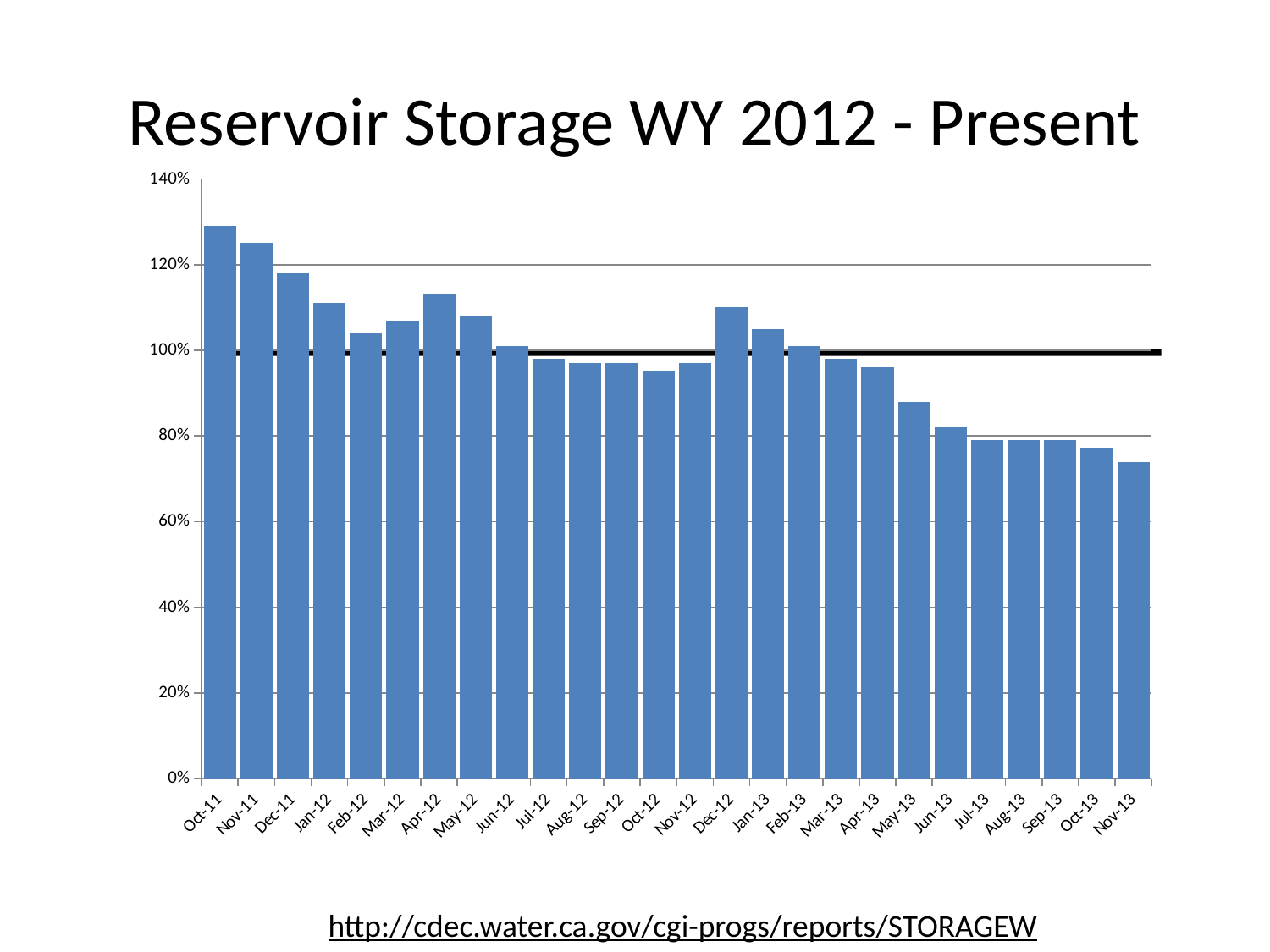

# Reservoir Storage WY 2012 - Present

### Chart

| Category |  |
|---|---|
| 40817 | 1.29 |
| 40848 | 1.25 |
| 40878 | 1.180000000000003 |
| 40909 | 1.11 |
| 40940 | 1.04 |
| 40969 | 1.07 |
| 41000 | 1.1299999999999966 |
| 41030 | 1.08 |
| 41061 | 1.01 |
| 41091 | 0.98 |
| 41122 | 0.9700000000000006 |
| 41153 | 0.9700000000000006 |
| 41183 | 0.9500000000000006 |
| 41214 | 0.9700000000000006 |
| 41244 | 1.1 |
| 41275 | 1.05 |
| 41306 | 1.01 |
| 41334 | 0.98 |
| 41365 | 0.9600000000000006 |
| 41395 | 0.88 |
| 41426 | 0.8200000000000006 |
| 41456 | 0.79 |
| 41487 | 0.79 |
| 41518 | 0.79 |
| 41548 | 0.7700000000000018 |
| 41579 | 0.7400000000000015 |

### Chart

| Category |
|---|
http://cdec.water.ca.gov/cgi-progs/reports/STORAGEW